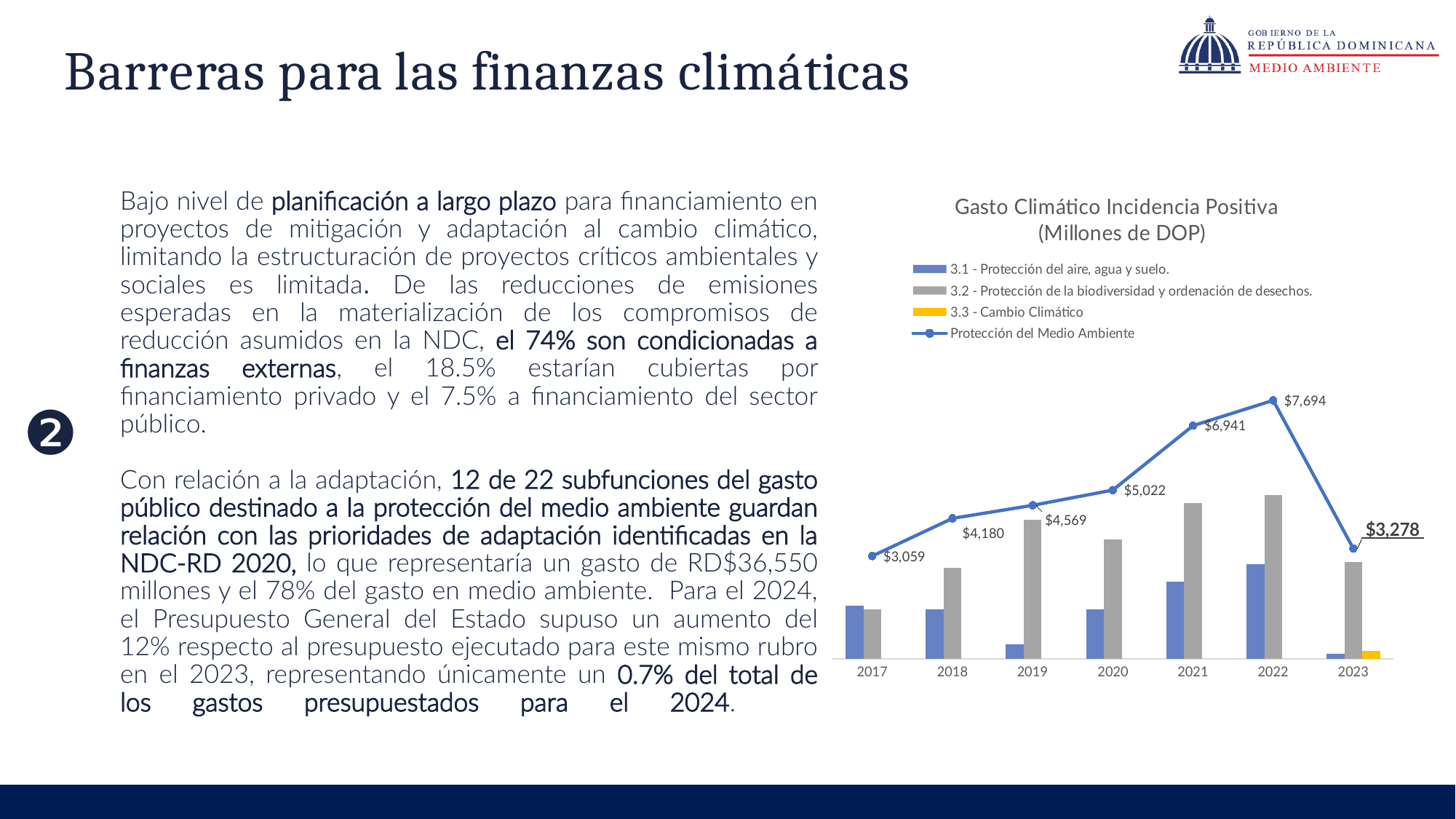

Barreras para las finanzas climáticas

### Chart: Gasto Climático Incidencia Positiva
(Millones de DOP)

| Category | 3.1 - Protección del aire, agua y suelo. | 3.2 - Protección de la biodiversidad y ordenación de desechos. | 3.3 - Cambio Climático | Protección del Medio Ambiente |
|---|---|---|---|---|
| 2017 | 1581.36839001 | 1477.34860315 | None | 3058.71699316 |
| 2018 | 1462.08348776 | 2718.3845852199997 | None | 4180.46807298 |
| 2019 | 422.77802773 | 4145.81085385 | None | 4568.58888158 |
| 2020 | 1473.37234307 | 3549.0227328500005 | None | 5022.395075920001 |
| 2021 | 2300.26340441 | 4640.585376950001 | None | 6940.84878136 |
| 2022 | 2813.1134042199997 | 4881.296101610001 | None | 7694.409505830001 |
| 2023 | 148.41391969 | 2881.77853622 | 247.77555404000003 | 3277.96800995 |
Bajo nivel de planificación a largo plazo para financiamiento en proyectos de mitigación y adaptación al cambio climático, limitando la estructuración de proyectos críticos ambientales y sociales es limitada. De las reducciones de emisiones esperadas en la materialización de los compromisos de reducción asumidos en la NDC, el 74% son condicionadas a finanzas externas, el 18.5% estarían cubiertas por financiamiento privado y el 7.5% a financiamiento del sector público.

Con relación a la adaptación, 12 de 22 subfunciones del gasto público destinado a la protección del medio ambiente guardan relación con las prioridades de adaptación identificadas en la NDC-RD 2020, lo que representaría un gasto de RD$36,550 millones y el 78% del gasto en medio ambiente.  Para el 2024, el Presupuesto General del Estado supuso un aumento del 12% respecto al presupuesto ejecutado para este mismo rubro en el 2023, representando únicamente un 0.7% del total de los gastos presupuestados para el 2024.
❷